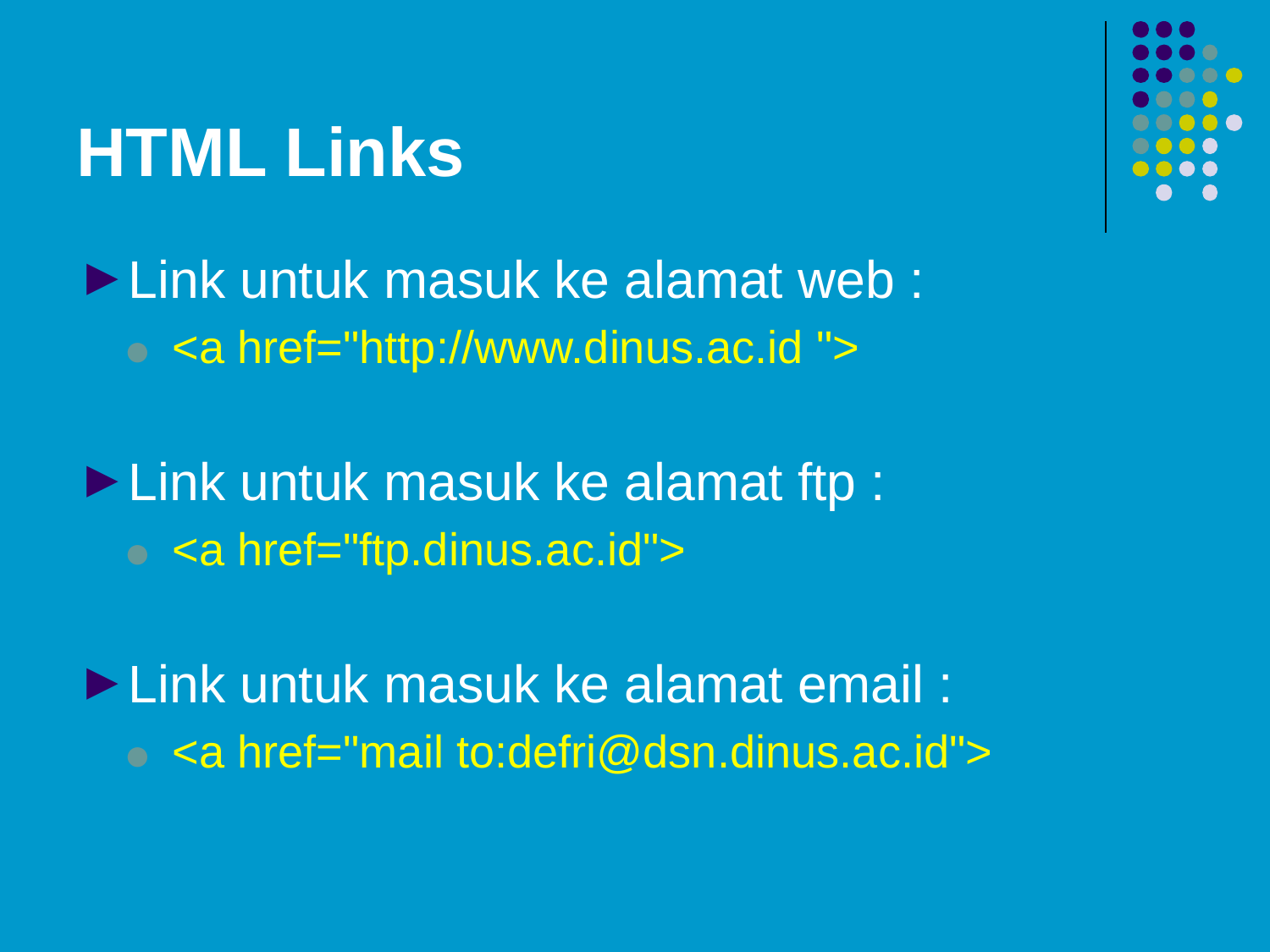

# HTML Links
Link untuk masuk ke alamat web :
<a href="http://www.dinus.ac.id ">

Link untuk masuk ke alamat ftp :
<a href="ftp.dinus.ac.id">

Link untuk masuk ke alamat email :
<a href="mail to:defri@dsn.dinus.ac.id">